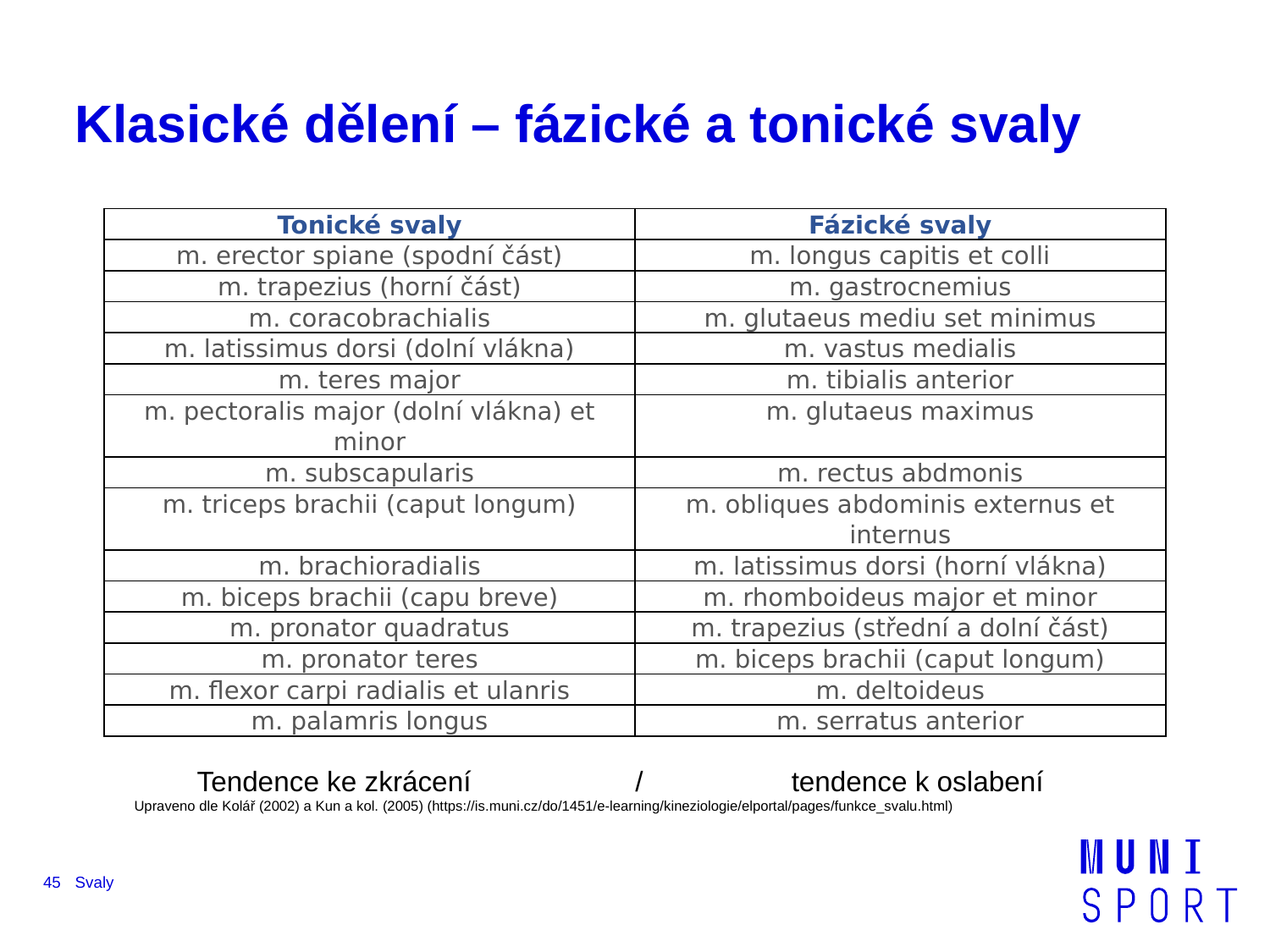

# Klasické dělení – fázické a tonické svaly
| Tonické svaly | Fázické svaly |
| --- | --- |
| m. erector spiane (spodní část) | m. longus capitis et colli |
| m. trapezius (horní část) | m. gastrocnemius |
| m. coracobrachialis | m. glutaeus mediu set minimus |
| m. latissimus dorsi (dolní vlákna) | m. vastus medialis |
| m. teres major | m. tibialis anterior |
| m. pectoralis major (dolní vlákna) et minor | m. glutaeus maximus |
| m. subscapularis | m. rectus abdmonis |
| m. triceps brachii (caput longum) | m. obliques abdominis externus et internus |
| m. brachioradialis | m. latissimus dorsi (horní vlákna) |
| m. biceps brachii (capu breve) | m. rhomboideus major et minor |
| m. pronator quadratus | m. trapezius (střední a dolní část) |
| m. pronator teres | m. biceps brachii (caput longum) |
| m. flexor carpi radialis et ulanris | m. deltoideus |
| m. palamris longus | m. serratus anterior |
        Tendence ke zkrácení                     /                   tendence k oslabení
Upraveno dle Kolář (2002) a Kun a kol. (2005) (https://is.muni.cz/do/1451/e-learning/kineziologie/elportal/pages/funkce_svalu.html)
45
Svaly